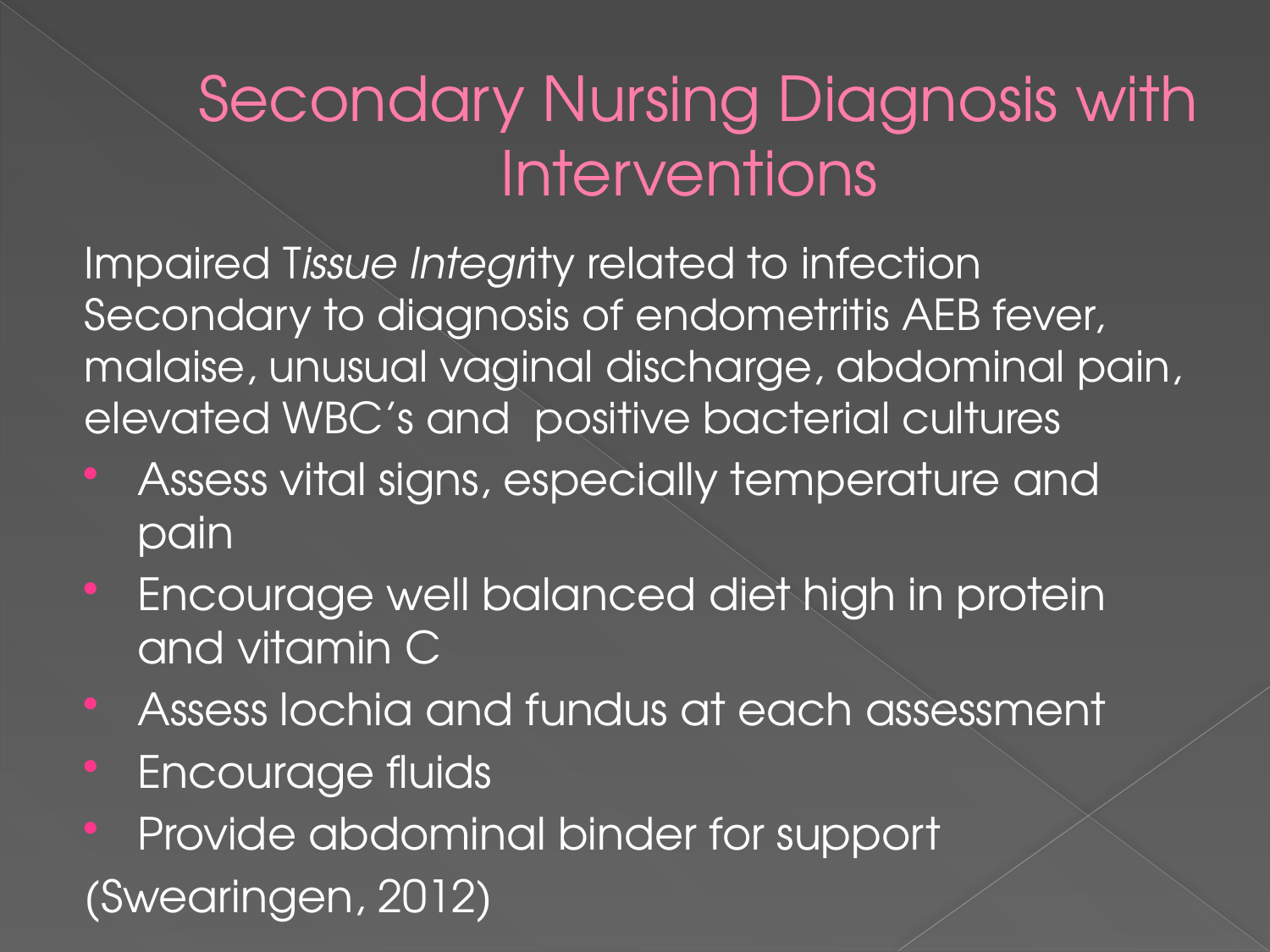

# Secondary Nursing Diagnosis with Interventions

Impaired Tissue Integrity related to infection Secondary to diagnosis of endometritis AEB fever, malaise, unusual vaginal discharge, abdominal pain, elevated WBC’s and  positive bacterial cultures
Assess vital signs, especially temperature and pain
Encourage well balanced diet high in protein and vitamin C
Assess lochia and fundus at each assessment
Encourage fluids
Provide abdominal binder for support
(Swearingen, 2012)